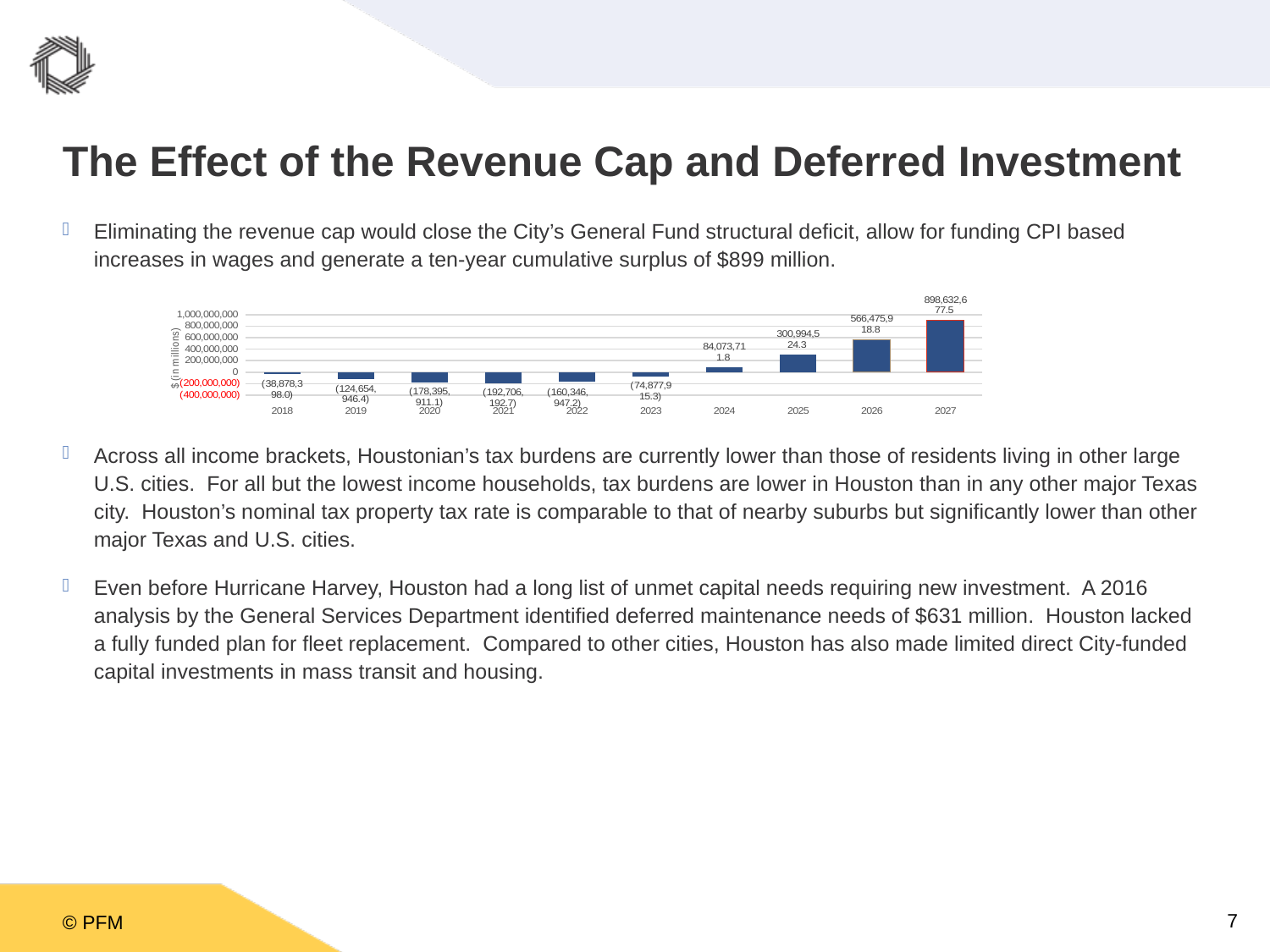

# The Effect of the Revenue Cap and Deferred Investment
Eliminating the revenue cap would close the City’s General Fund structural deficit, allow for funding CPI based increases in wages and generate a ten-year cumulative surplus of $899 million.

Across all income brackets, Houstonian’s tax burdens are currently lower than those of residents living in other large U.S. cities.  For all but the lowest income households, tax burdens are lower in Houston than in any other major Texas city.  Houston’s nominal tax property tax rate is comparable to that of nearby suburbs but significantly lower than other major Texas and U.S. cities.
Even before Hurricane Harvey, Houston had a long list of unmet capital needs requiring new investment.  A 2016 analysis by the General Services Department identified deferred maintenance needs of $631 million.  Houston lacked a fully funded plan for fleet replacement.  Compared to other cities, Houston has also made limited direct City-funded capital investments in mass transit and housing.

### Chart

| Category | Cumulative Structural Gap |
|---|---|
| 2018 | -38878398.0 |
| 2019 | -124654946.4277134 |
| 2020 | -178395911.11239386 |
| 2021 | -192706192.6693225 |
| 2022 | -160346947.21875954 |
| 2023 | -74877915.28565645 |
| 2024 | 84073711.75226545 |
| 2025 | 300994524.32632256 |
| 2026 | 566475918.8086596 |
| 2027 | 898632677.5472574 |